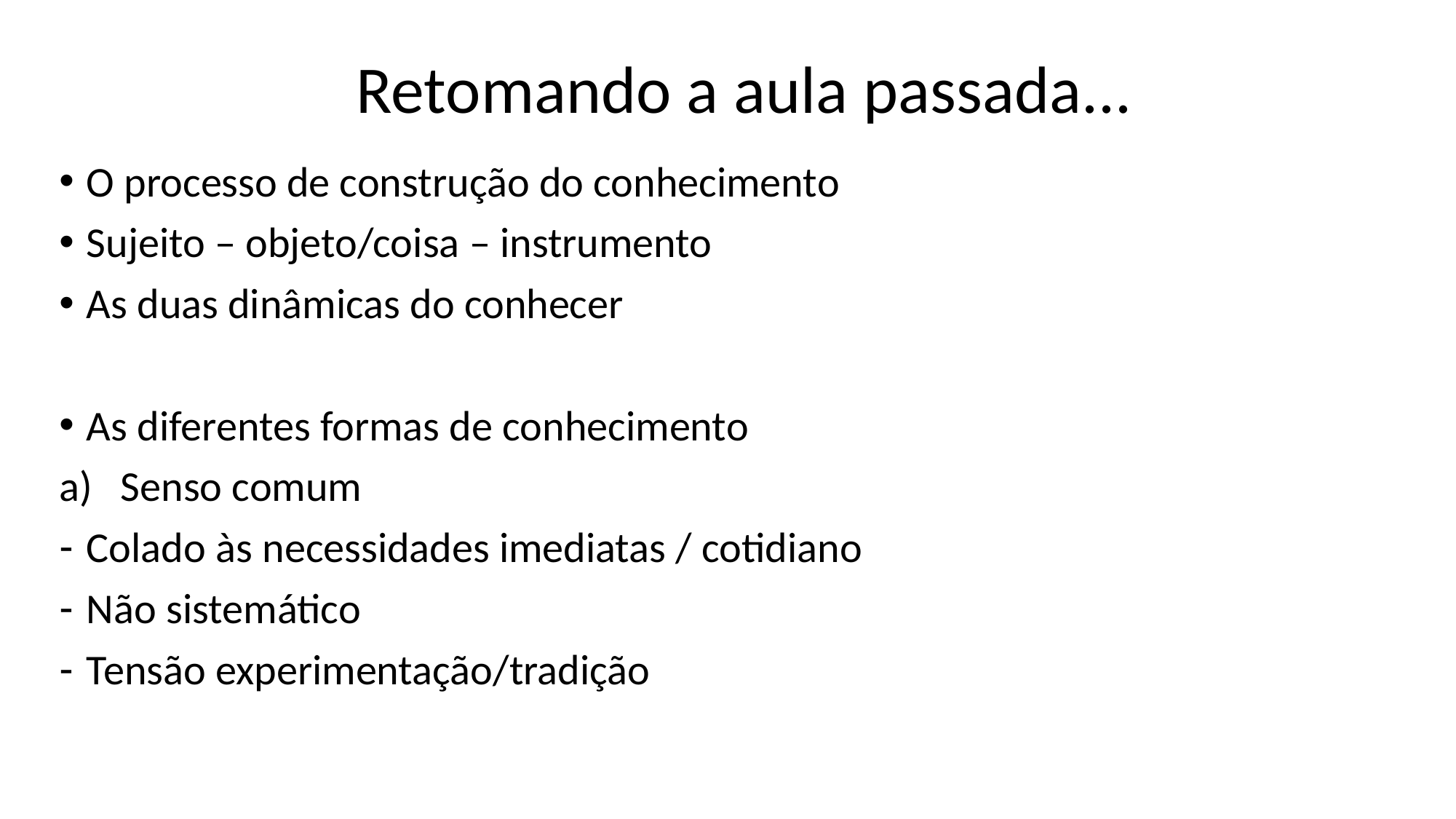

Retomando a aula passada...
O processo de construção do conhecimento
Sujeito – objeto/coisa – instrumento
As duas dinâmicas do conhecer

As diferentes formas de conhecimento
Senso comum
Colado às necessidades imediatas / cotidiano
Não sistemático
Tensão experimentação/tradição